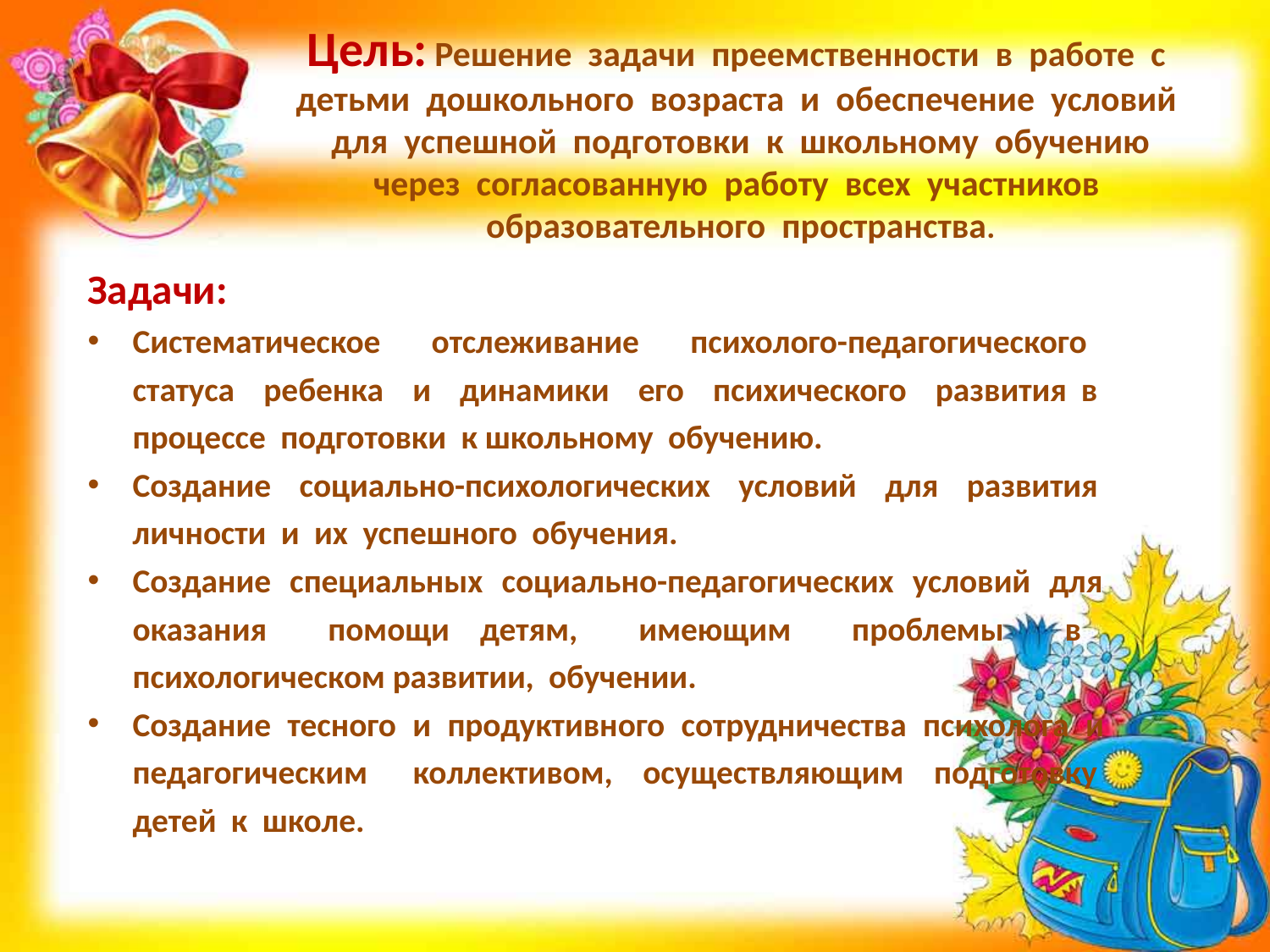

# Цель: Решение  задачи  преемственности  в  работе  с  детьми  дошкольного  возраста  и  обеспечение  условий  для  успешной  подготовки  к  школьному  обучению через  согласованную  работу  всех  участников  образовательного  пространства.
Задачи:
Систематическое  отслеживание  психолого-педагогического  статуса  ребенка  и  динамики  его  психического  развития в  процессе  подготовки  к школьному  обучению.
Создание  социально-психологических  условий  для  развития  личности  и  их  успешного  обучения.
Создание  специальных  социально-педагогических  условий  для  оказания  помощи детям,  имеющим  проблемы  в  психологическом развитии,  обучении.
Создание  тесного  и  продуктивного  сотрудничества  психолога  и  педагогическим   коллективом,  осуществляющим  подготовку  детей  к  школе.